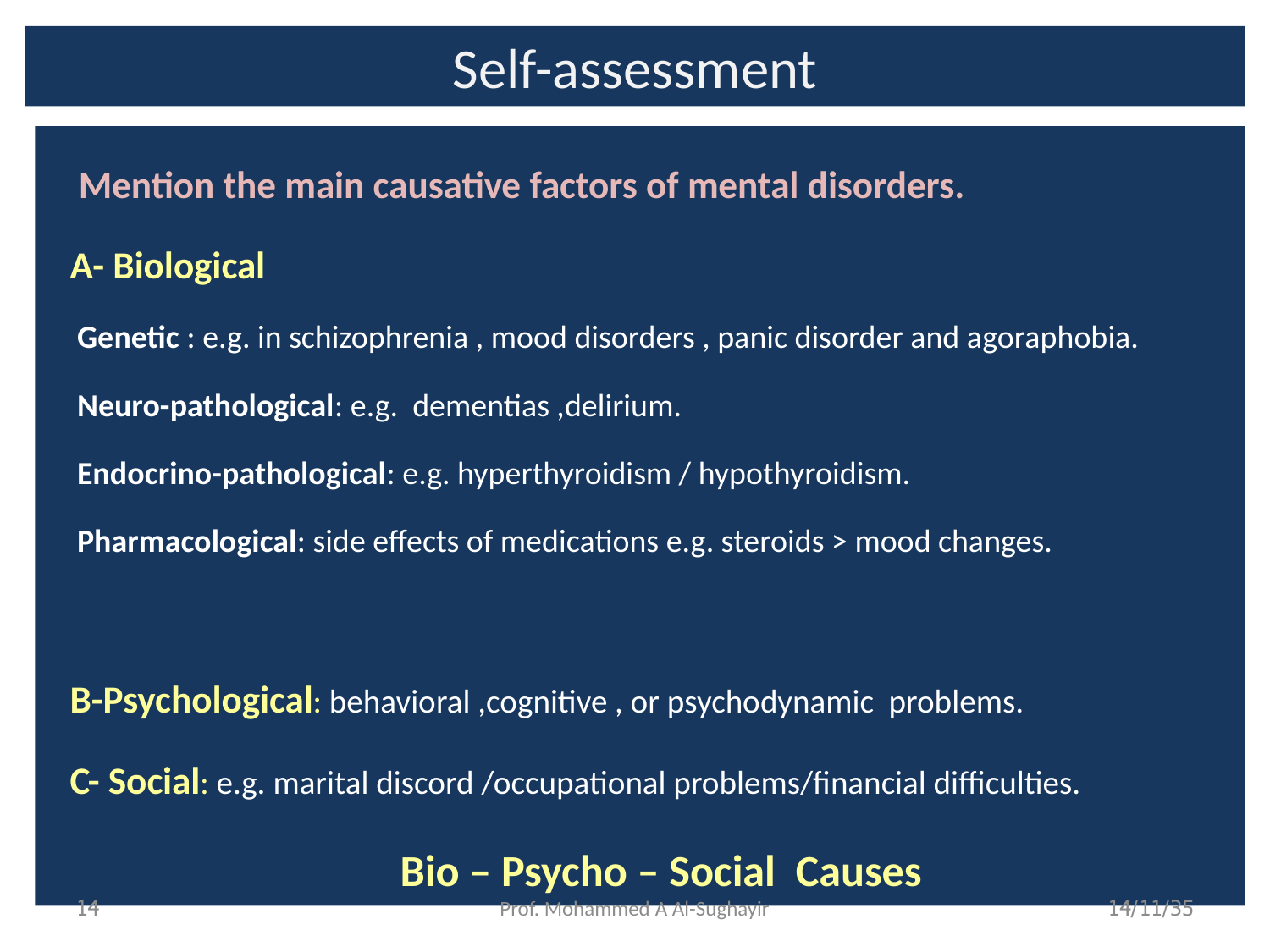

# Self-assessment
 Mention the main causative factors of mental disorders.
A- Biological
 Genetic : e.g. in schizophrenia , mood disorders , panic disorder and agoraphobia.
 Neuro-pathological: e.g.  dementias ,delirium.
 Endocrino-pathological: e.g. hyperthyroidism / hypothyroidism.
 Pharmacological: side effects of medications e.g. steroids > mood changes.

B-Psychological: behavioral ,cognitive , or psychodynamic  problems.
C- Social: e.g. marital discord /occupational problems/financial difficulties.
  Bio – Psycho – Social  Causes
14
Prof. Mohammed A Al-Sughayir
14/11/35